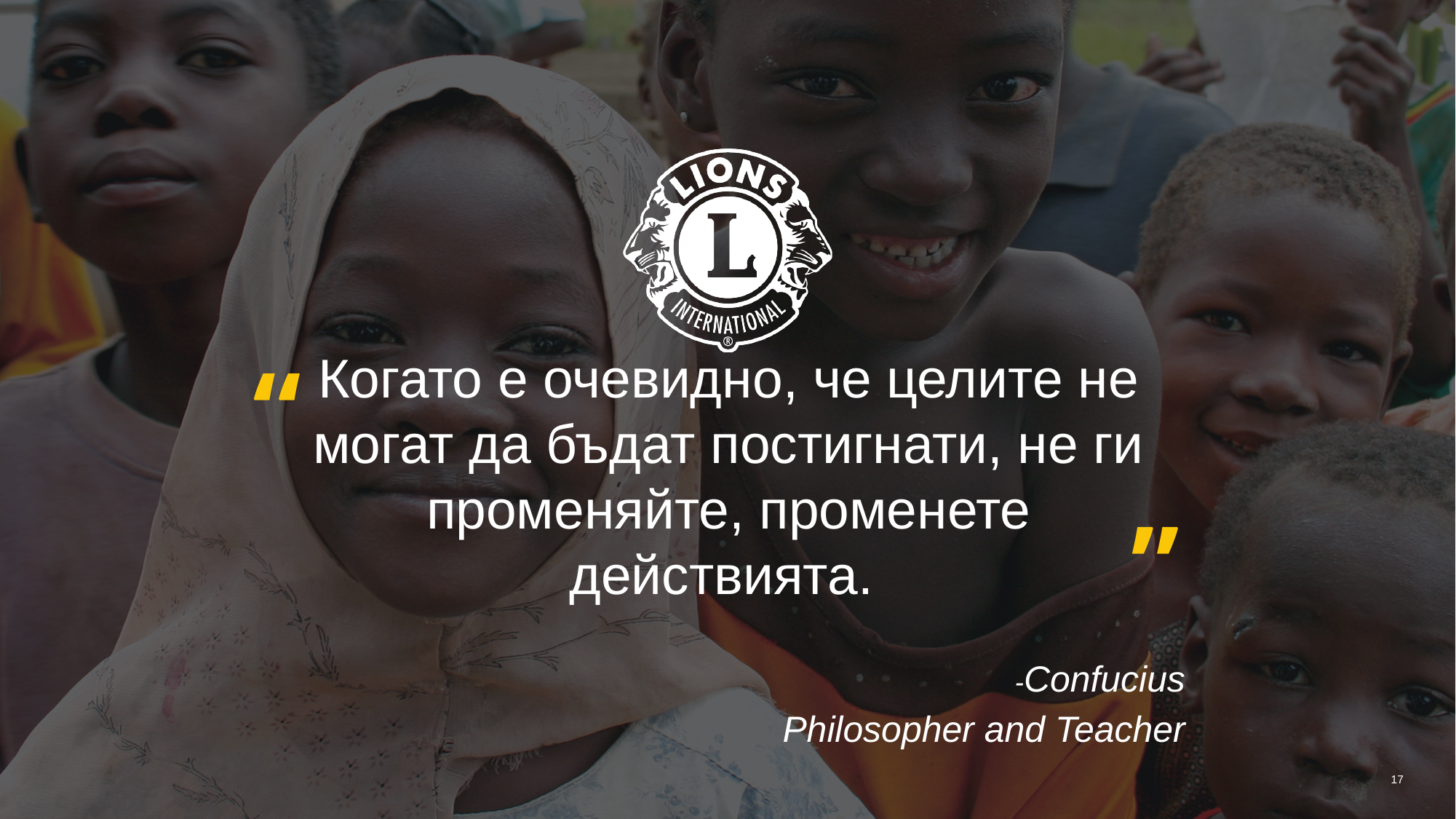

Когато е очевидно, че целите не могат да бъдат постигнати, не ги променяйте, променете действията.

-Confucius
Philosopher and Teacher